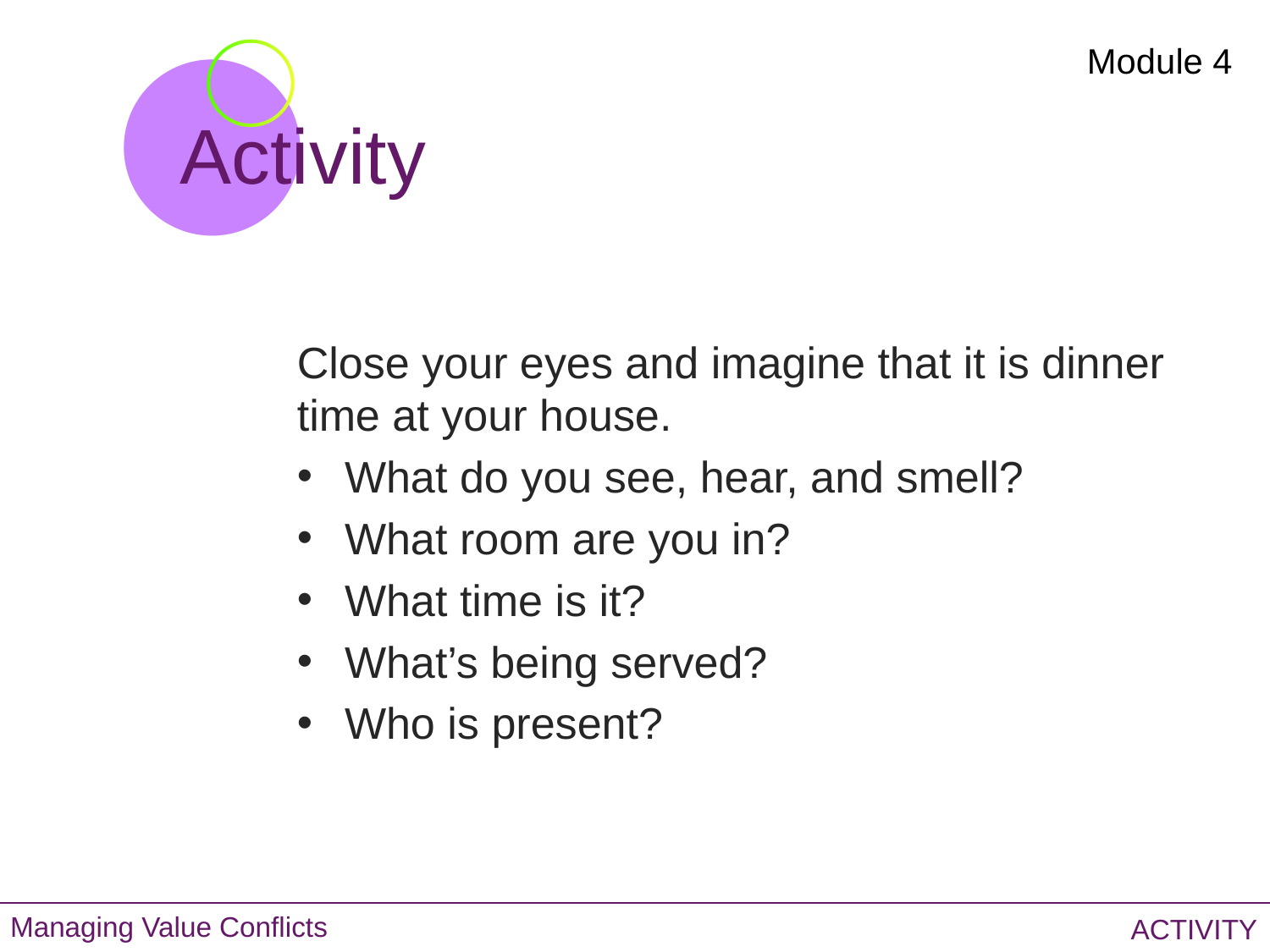

Module 4
# Activity
Close your eyes and imagine that it is dinner time at your house.
What do you see, hear, and smell?
What room are you in?
What time is it?
What’s being served?
Who is present?
Managing Value Conflicts
ACTIVITY